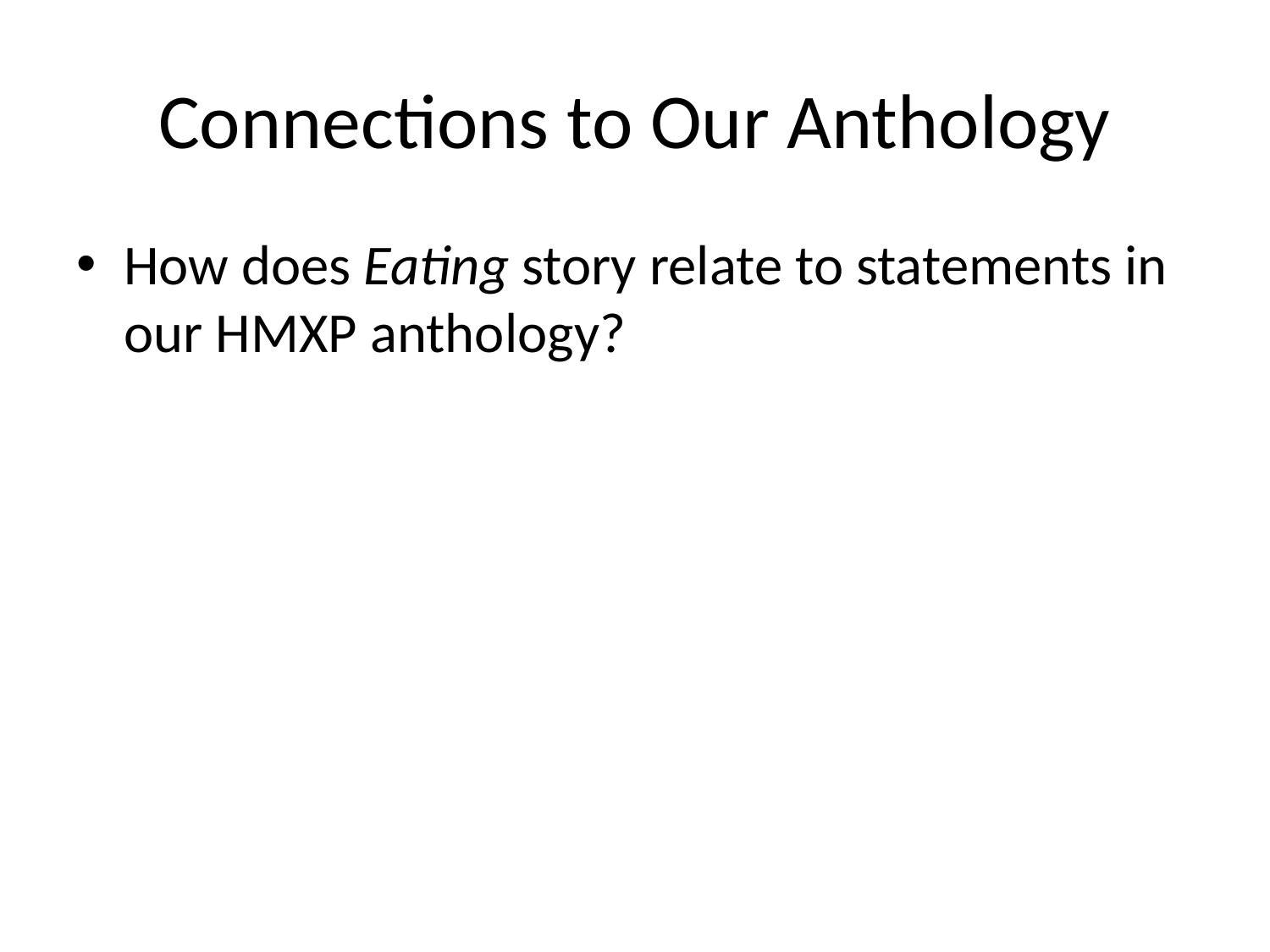

# Connections to Our Anthology
How does Eating story relate to statements in our HMXP anthology?